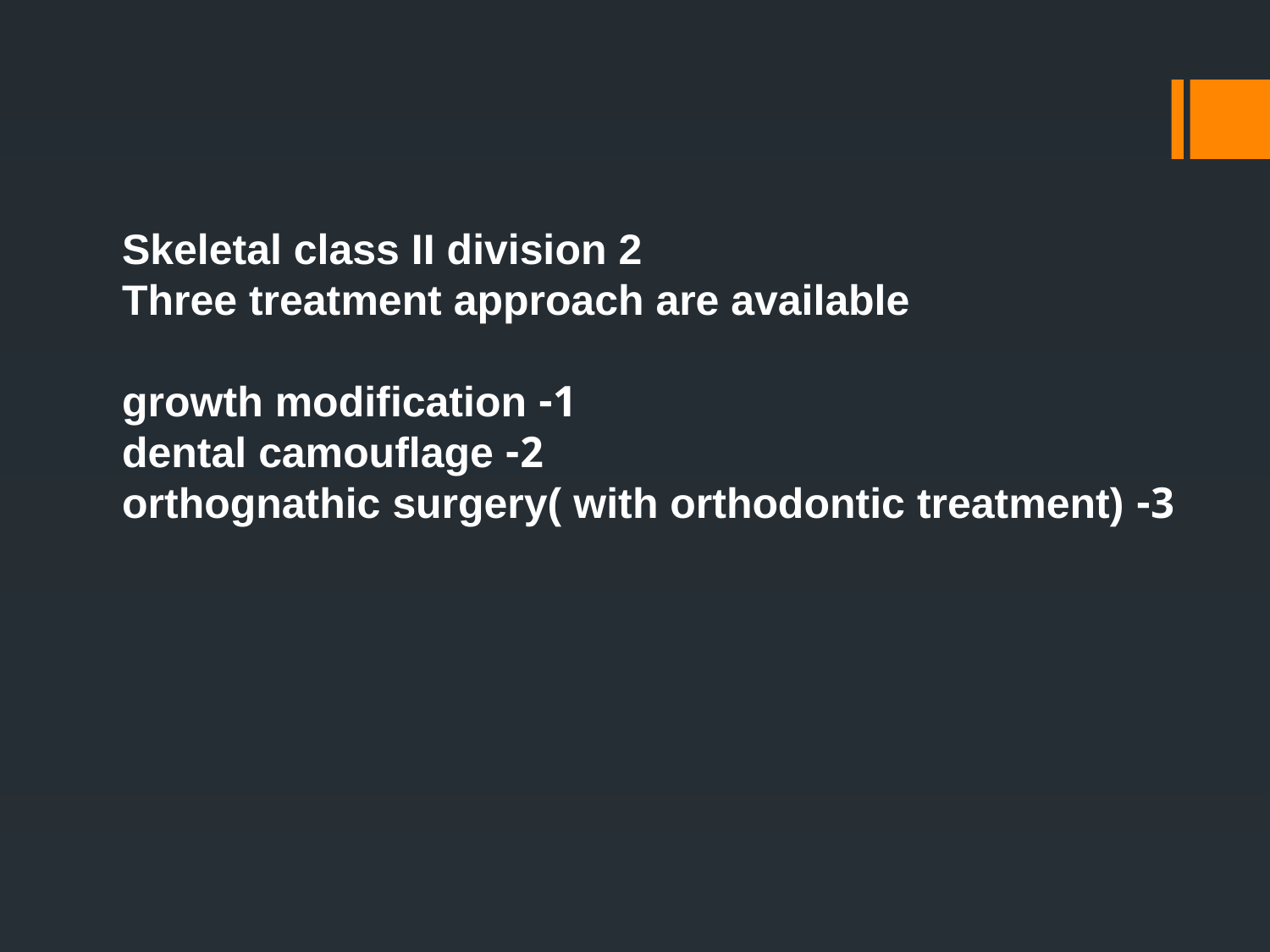

Skeletal class II division 2
Three treatment approach are available

1- growth modification
2- dental camouflage
3- orthognathic surgery( with orthodontic treatment)